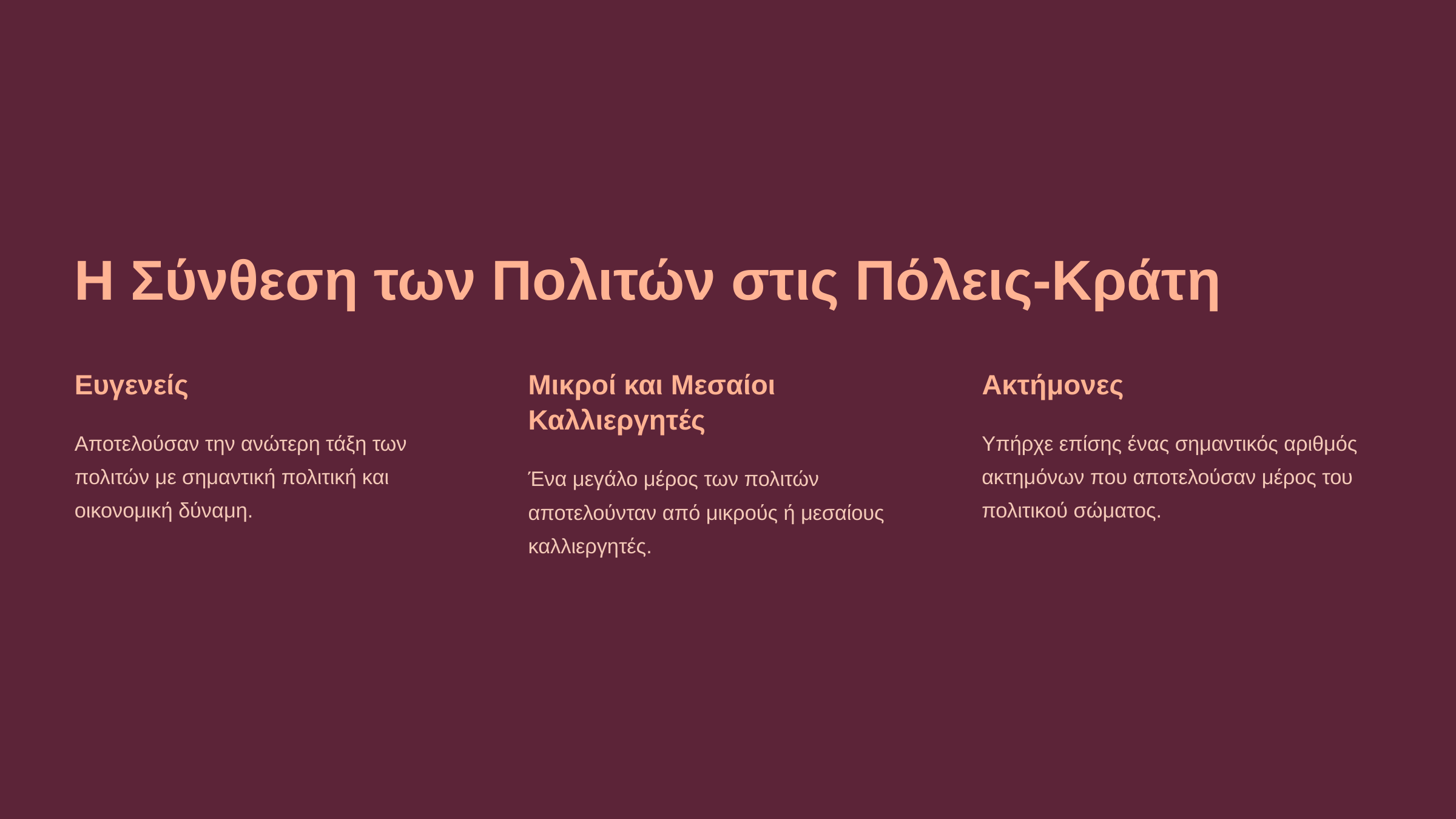

Η Σύνθεση των Πολιτών στις Πόλεις-Κράτη
Ευγενείς
Μικροί και Μεσαίοι Καλλιεργητές
Ακτήμονες
Αποτελούσαν την ανώτερη τάξη των πολιτών με σημαντική πολιτική και οικονομική δύναμη.
Υπήρχε επίσης ένας σημαντικός αριθμός ακτημόνων που αποτελούσαν μέρος του πολιτικού σώματος.
Ένα μεγάλο μέρος των πολιτών αποτελούνταν από μικρούς ή μεσαίους καλλιεργητές.